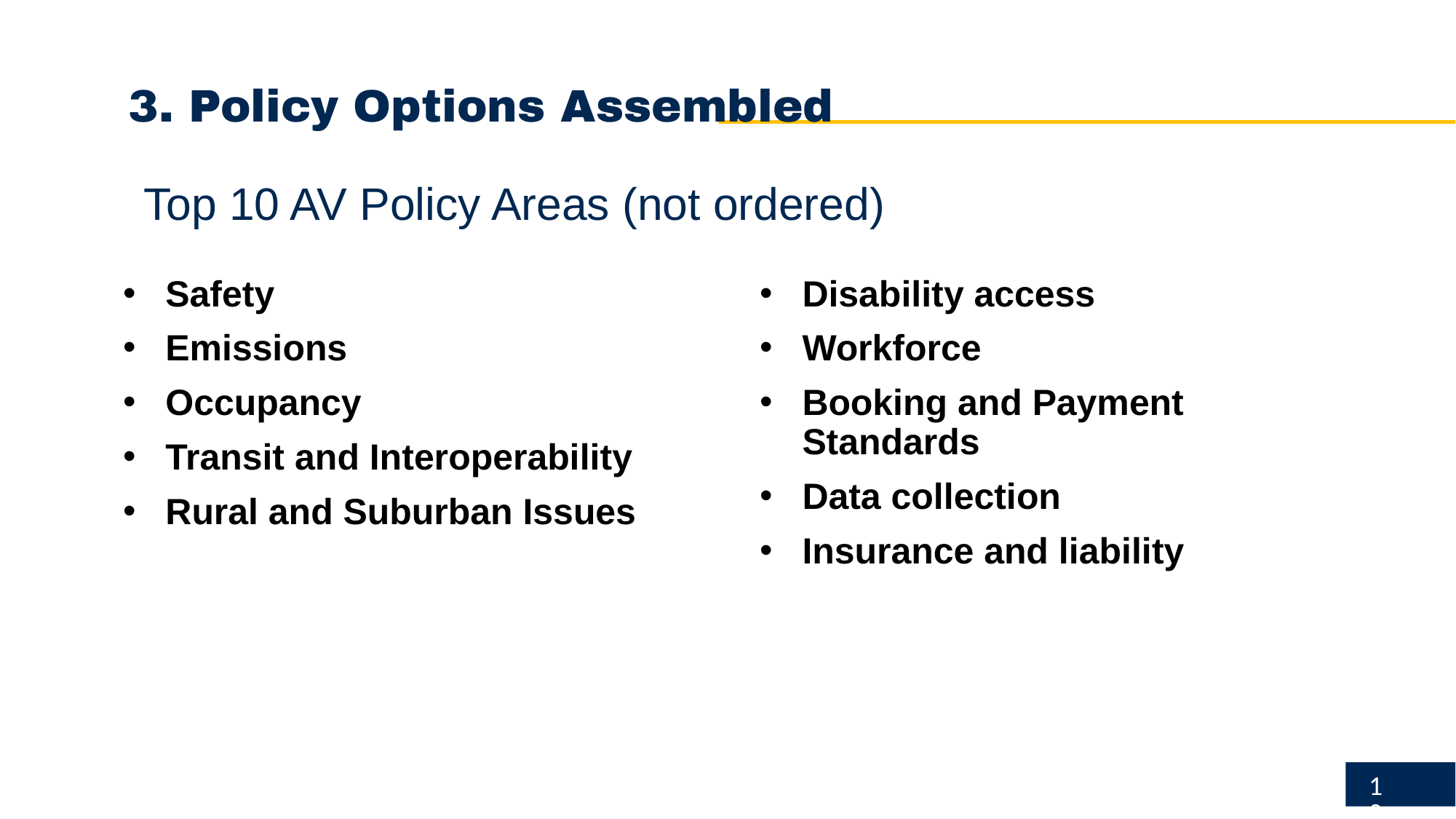

# 3. Policy Options Assembled Top 10 AV Policy Areas (not ordered)

Safety
Emissions
Occupancy
Transit and Interoperability
Rural and Suburban Issues

Disability access
Workforce
Booking and Payment Standards
Data collection
Insurance and liability